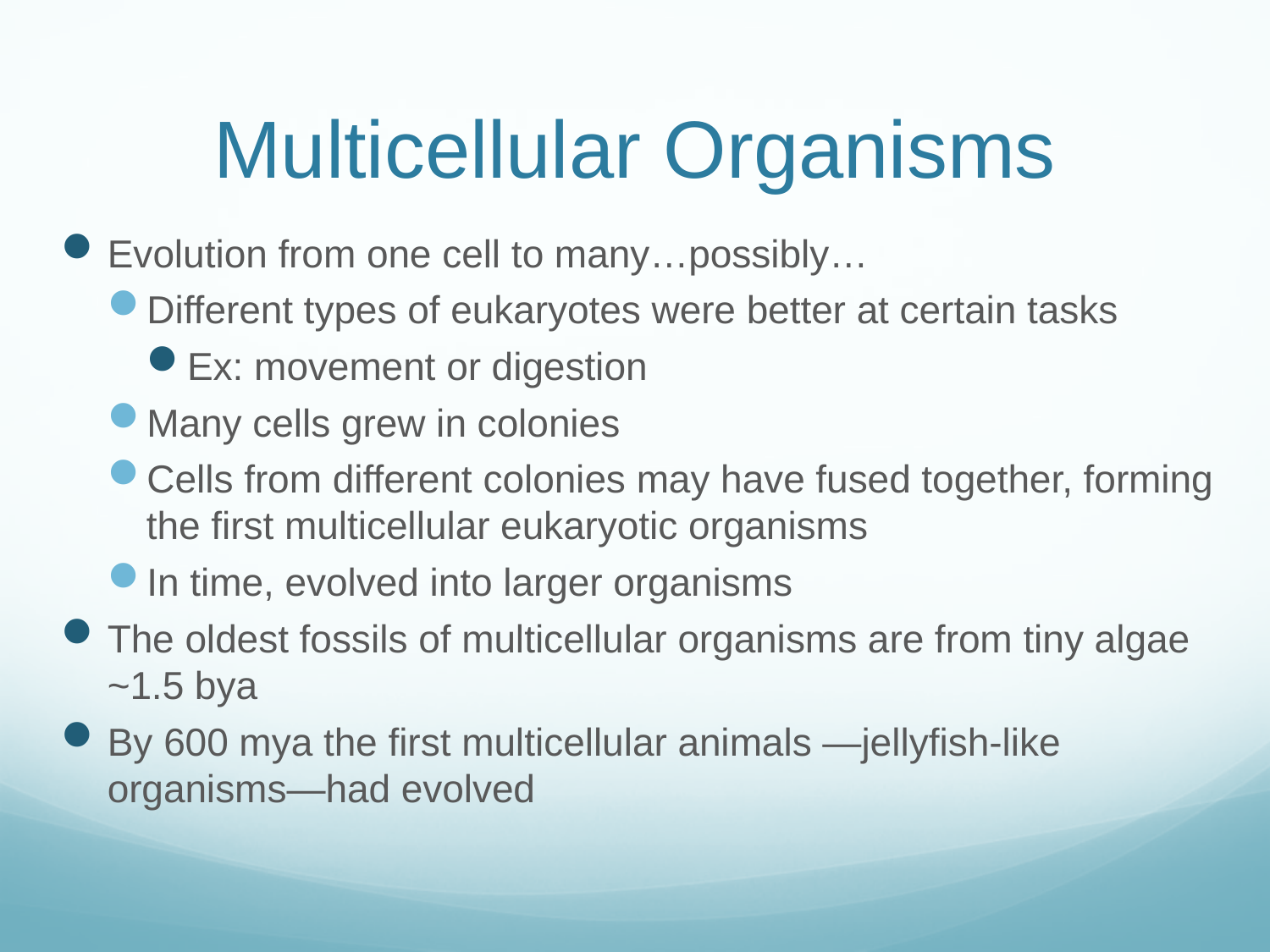

# Multicellular Organisms
Evolution from one cell to many…possibly…
Different types of eukaryotes were better at certain tasks
Ex: movement or digestion
Many cells grew in colonies
Cells from different colonies may have fused together, forming the first multicellular eukaryotic organisms
In time, evolved into larger organisms
The oldest fossils of multicellular organisms are from tiny algae ~1.5 bya
By 600 mya the first multicellular animals —jellyfish-like organisms—had evolved